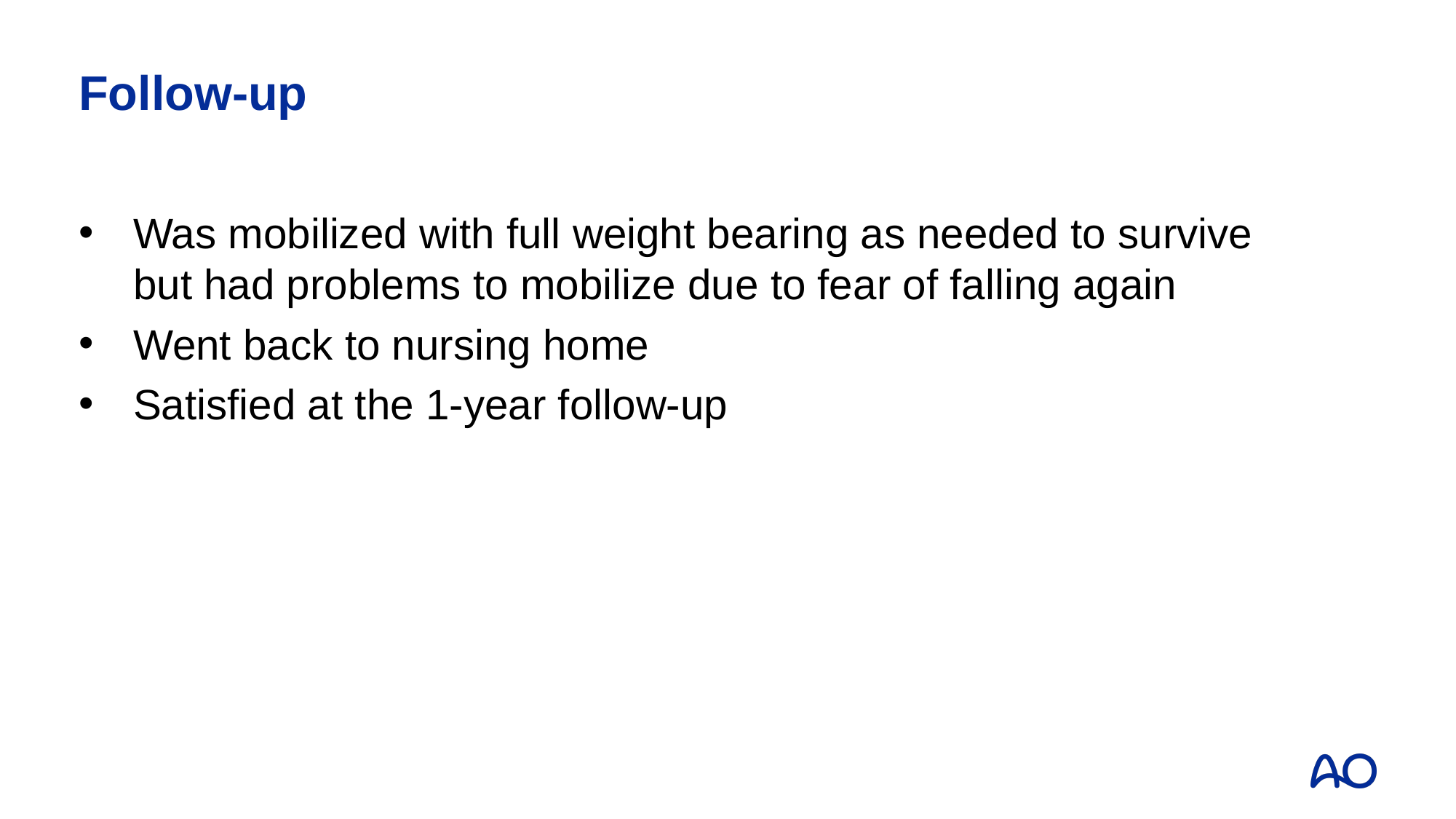

# Follow-up
Was mobilized with full weight bearing as needed to survive but had problems to mobilize due to fear of falling again
Went back to nursing home
Satisfied at the 1-year follow-up